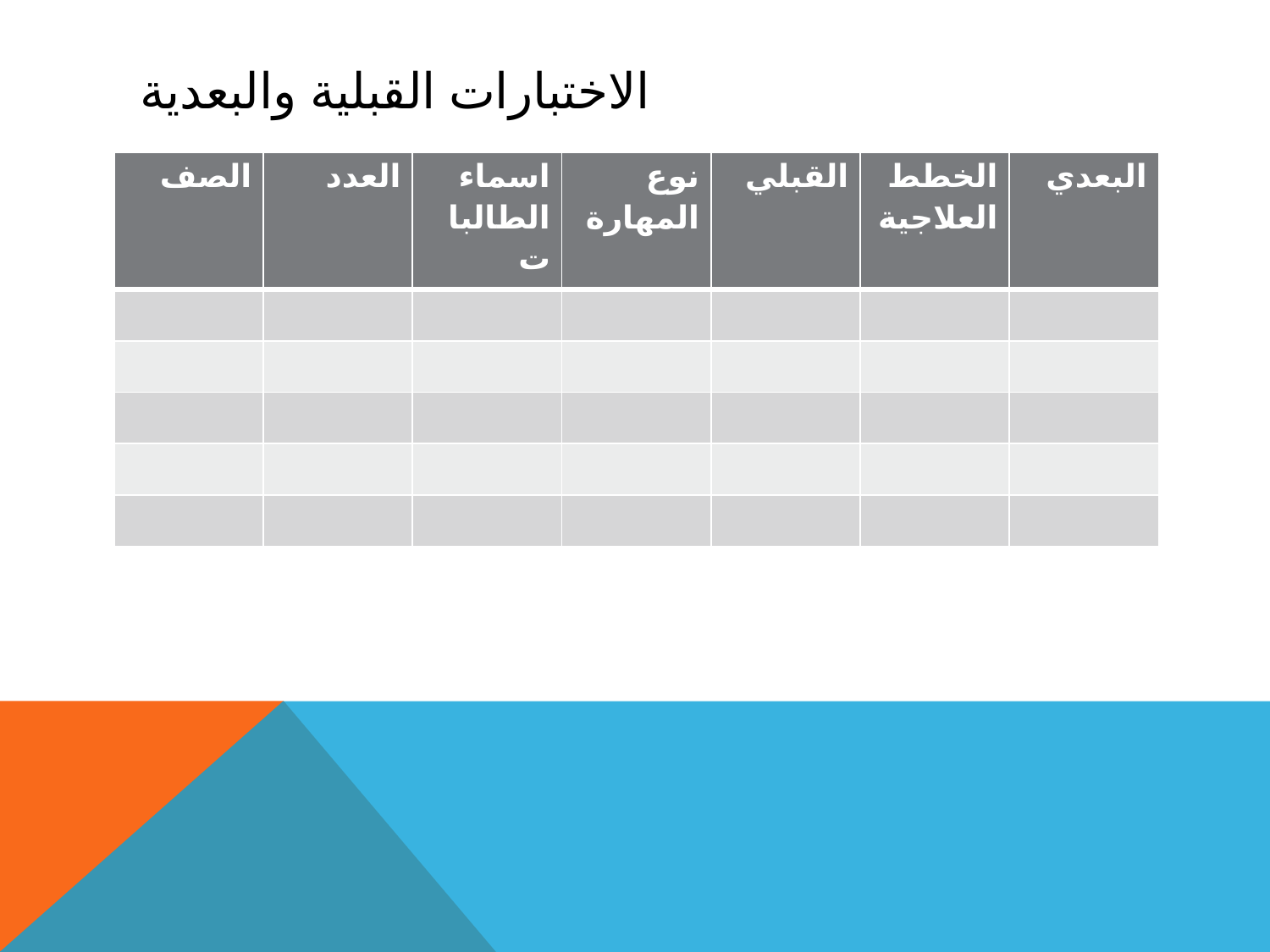

# الاختبارات القبلية والبعدية
| الصف | العدد | اسماء الطالبات | نوع المهارة | القبلي | الخطط العلاجية | البعدي |
| --- | --- | --- | --- | --- | --- | --- |
|  |  |  |  |  |  |  |
|  |  |  |  |  |  |  |
|  |  |  |  |  |  |  |
|  |  |  |  |  |  |  |
|  |  |  |  |  |  |  |